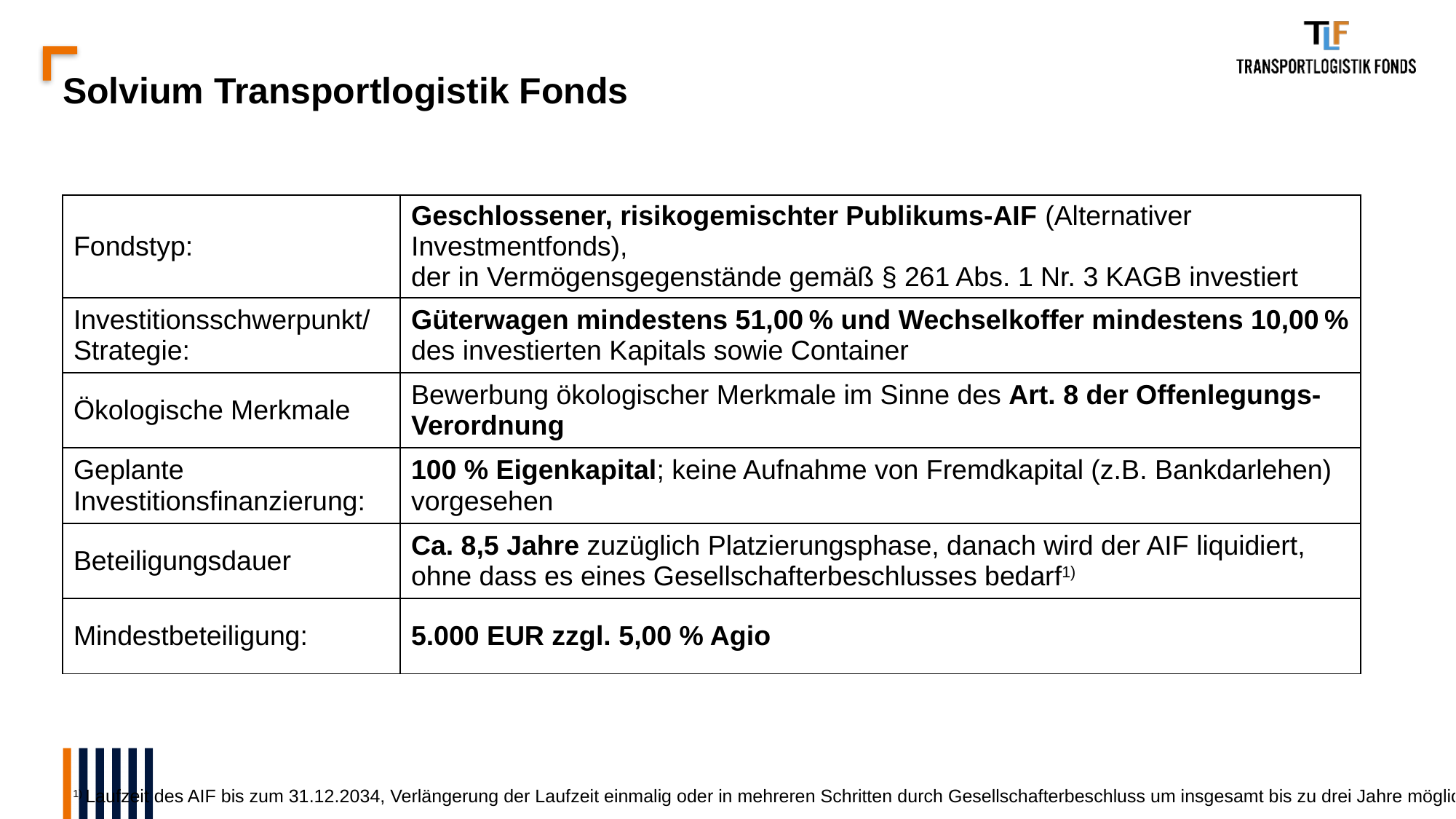

Solvium Transportlogistik Fonds
| Fondstyp: | Geschlossener, risikogemischter Publikums-AIF (Alternativer Investmentfonds), der in Vermögensgegenstände gemäß § 261 Abs. 1 Nr. 3 KAGB investiert |
| --- | --- |
| Investitionsschwerpunkt/ Strategie: | Güterwagen mindestens 51,00 % und Wechselkoffer mindestens 10,00 % des investierten Kapitals sowie Container |
| Ökologische Merkmale | Bewerbung ökologischer Merkmale im Sinne des Art. 8 der Offenlegungs-Verordnung |
| Geplante Investitionsfinanzierung: | 100 % Eigenkapital; keine Aufnahme von Fremdkapital (z.B. Bankdarlehen) vorgesehen |
| Beteiligungsdauer | Ca. 8,5 Jahre zuzüglich Platzierungsphase, danach wird der AIF liquidiert, ohne dass es eines Gesellschafterbeschlusses bedarf1) |
| Mindestbeteiligung: | 5.000 EUR zzgl. 5,00 % Agio |
1) Laufzeit des AIF bis zum 31.12.2034, Verlängerung der Laufzeit einmalig oder in mehreren Schritten durch Gesellschafterbeschluss um insgesamt bis zu drei Jahre möglich.